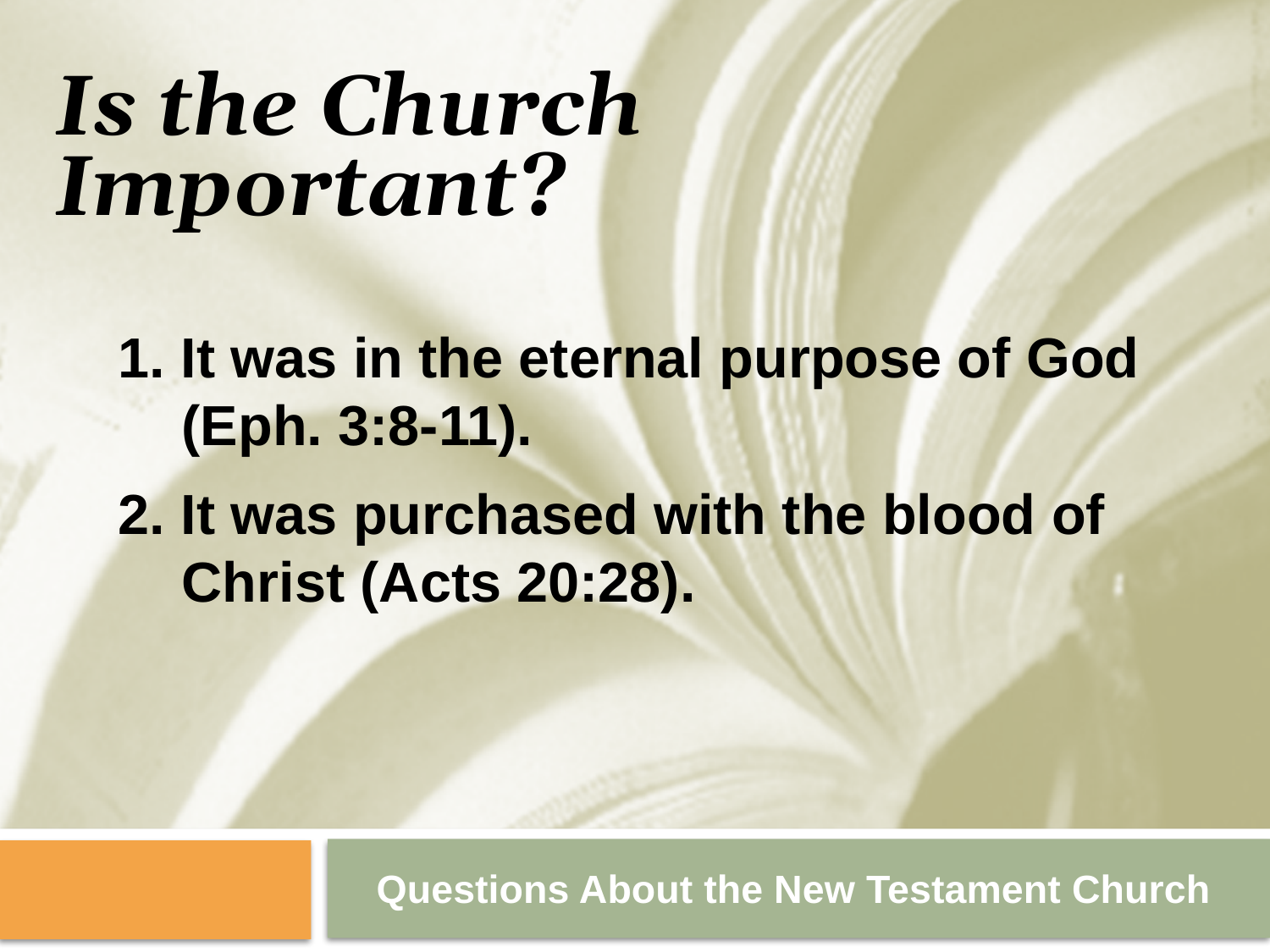

Is the Church             Important?

1. It was in the eternal purpose of God (Eph. 3:8-11).
2. It was purchased with the blood of Christ (Acts 20:28).

Questions About the New Testament Church